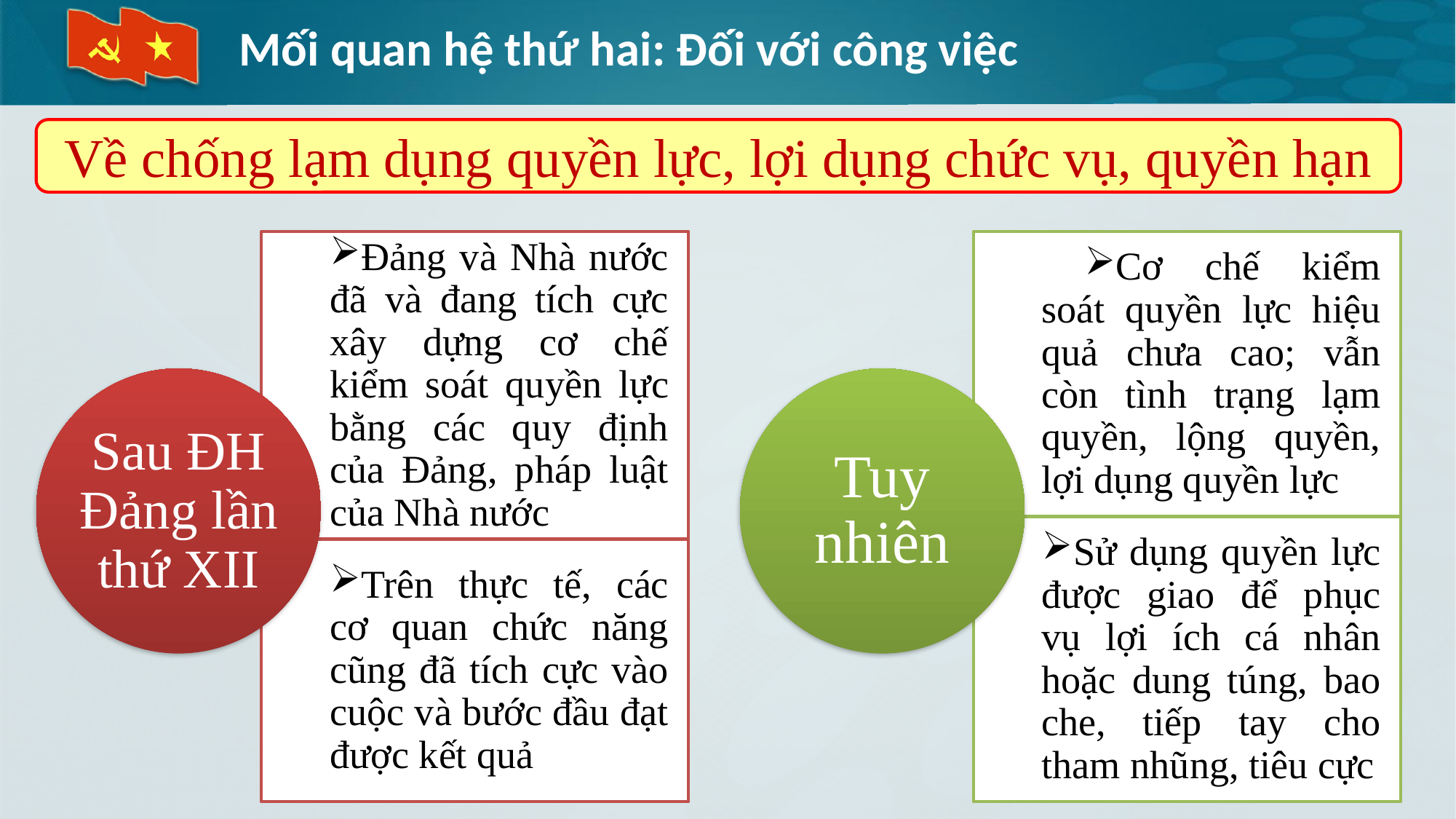

# Mối quan hệ thứ hai: Đối với công việc
Về chống lạm dụng quyền lực, lợi dụng chức vụ, quyền hạn
Đảng và Nhà nước đã và đang tích cực xây dựng cơ chế kiểm soát quyền lực bằng các quy định của Đảng, pháp luật của Nhà nước
Cơ chế kiểm soát quyền lực hiệu quả chưa cao; vẫn còn tình trạng lạm quyền, lộng quyền, lợi dụng quyền lực
Sau ĐH Đảng lần thứ XII
Tuy nhiên
Sử dụng quyền lực được giao để phục vụ lợi ích cá nhân hoặc dung túng, bao che, tiếp tay cho tham nhũng, tiêu cực
Trên thực tế, các cơ quan chức năng cũng đã tích cực vào cuộc và bước đầu đạt được kết quả